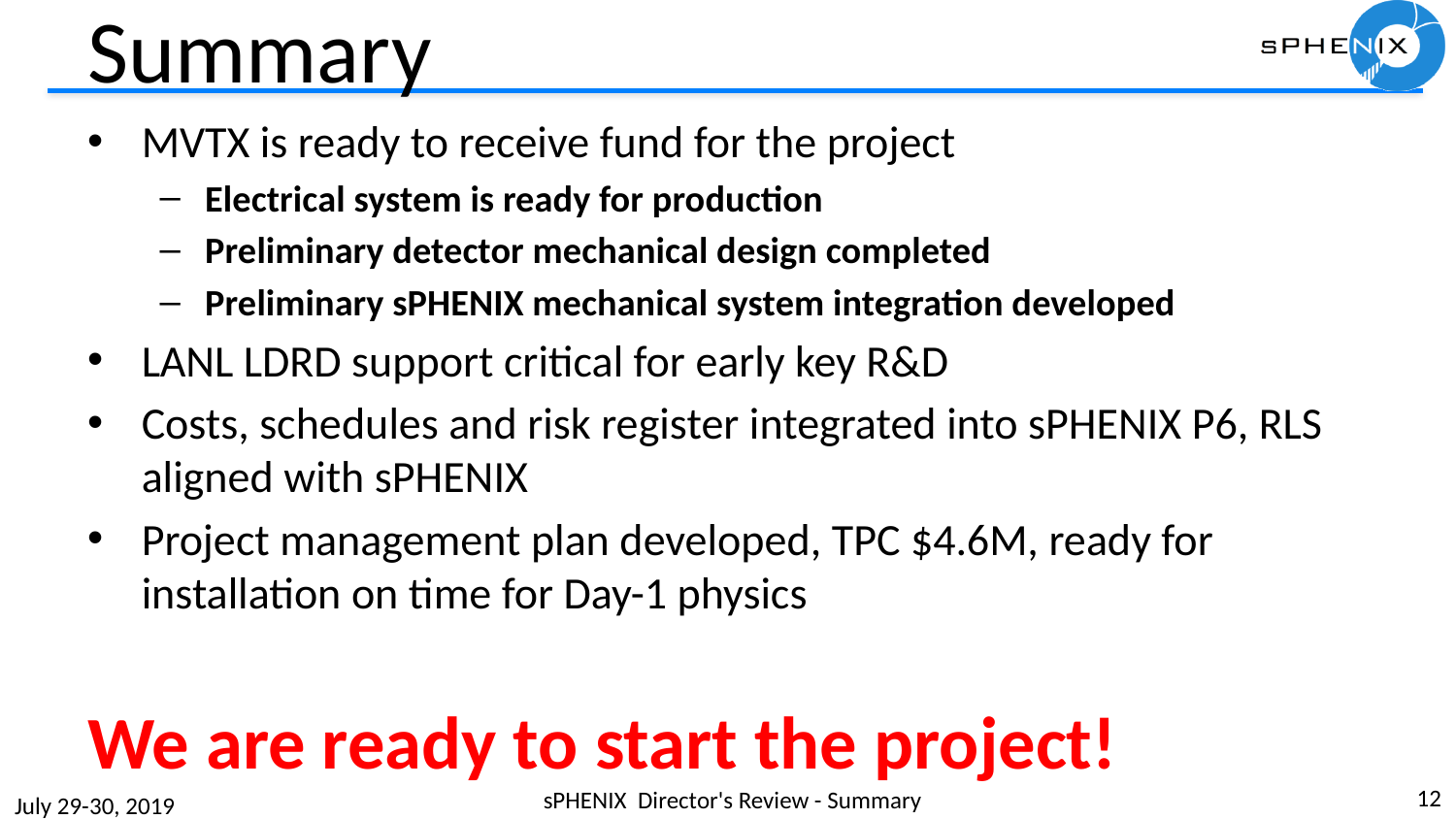

# Summary
MVTX is ready to receive fund for the project
Electrical system is ready for production
Preliminary detector mechanical design completed
Preliminary sPHENIX mechanical system integration developed
LANL LDRD support critical for early key R&D
Costs, schedules and risk register integrated into sPHENIX P6, RLS aligned with sPHENIX
Project management plan developed, TPC $4.6M, ready for installation on time for Day-1 physics

We are ready to start the project!
12
sPHENIX  Director's Review - Summary
July 29-30, 2019